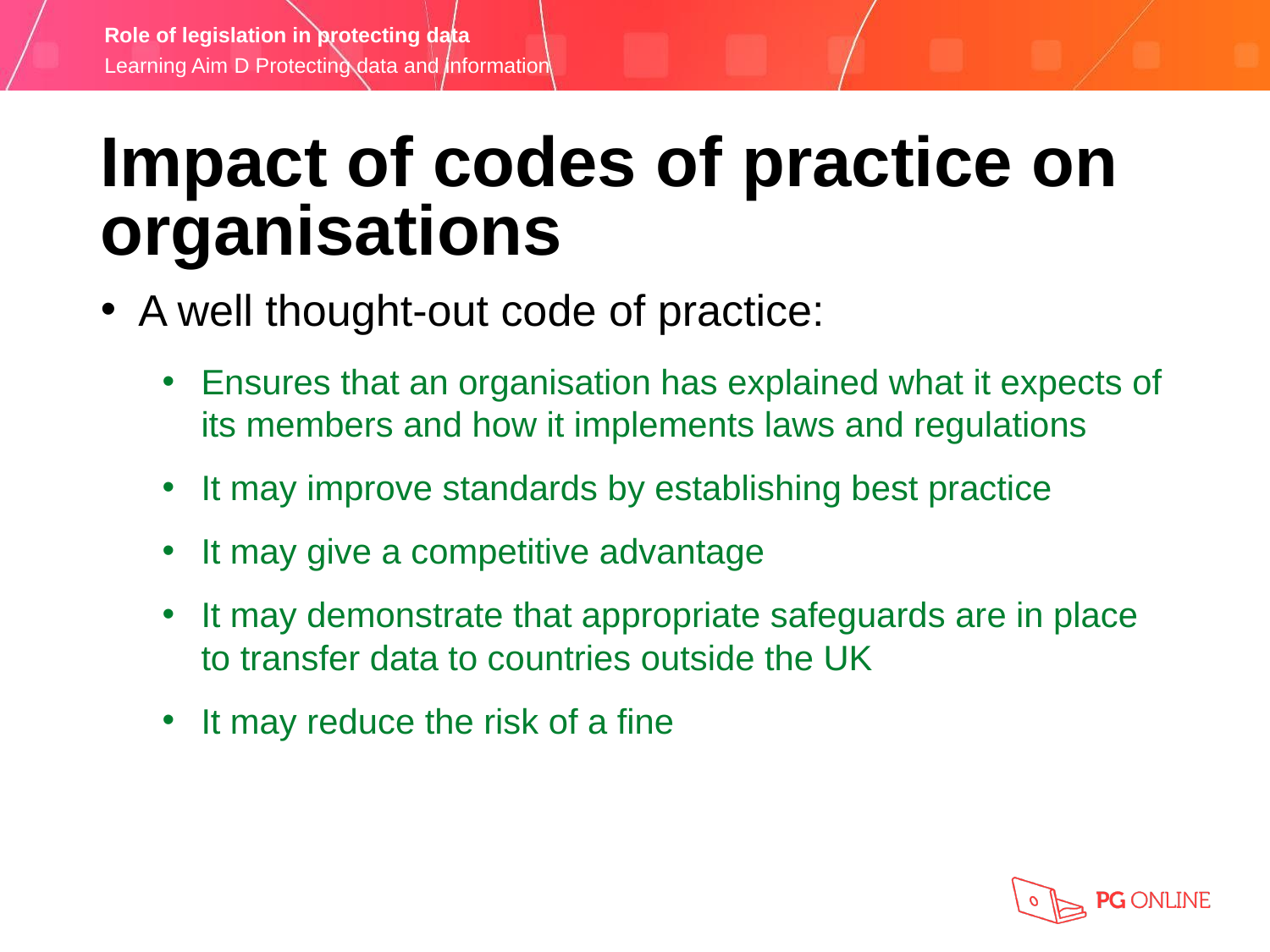

Impact of codes of practice on organisations
A well thought-out code of practice:
Ensures that an organisation has explained what it expects of its members and how it implements laws and regulations
It may improve standards by establishing best practice
It may give a competitive advantage
It may demonstrate that appropriate safeguards are in place to transfer data to countries outside the UK
It may reduce the risk of a fine